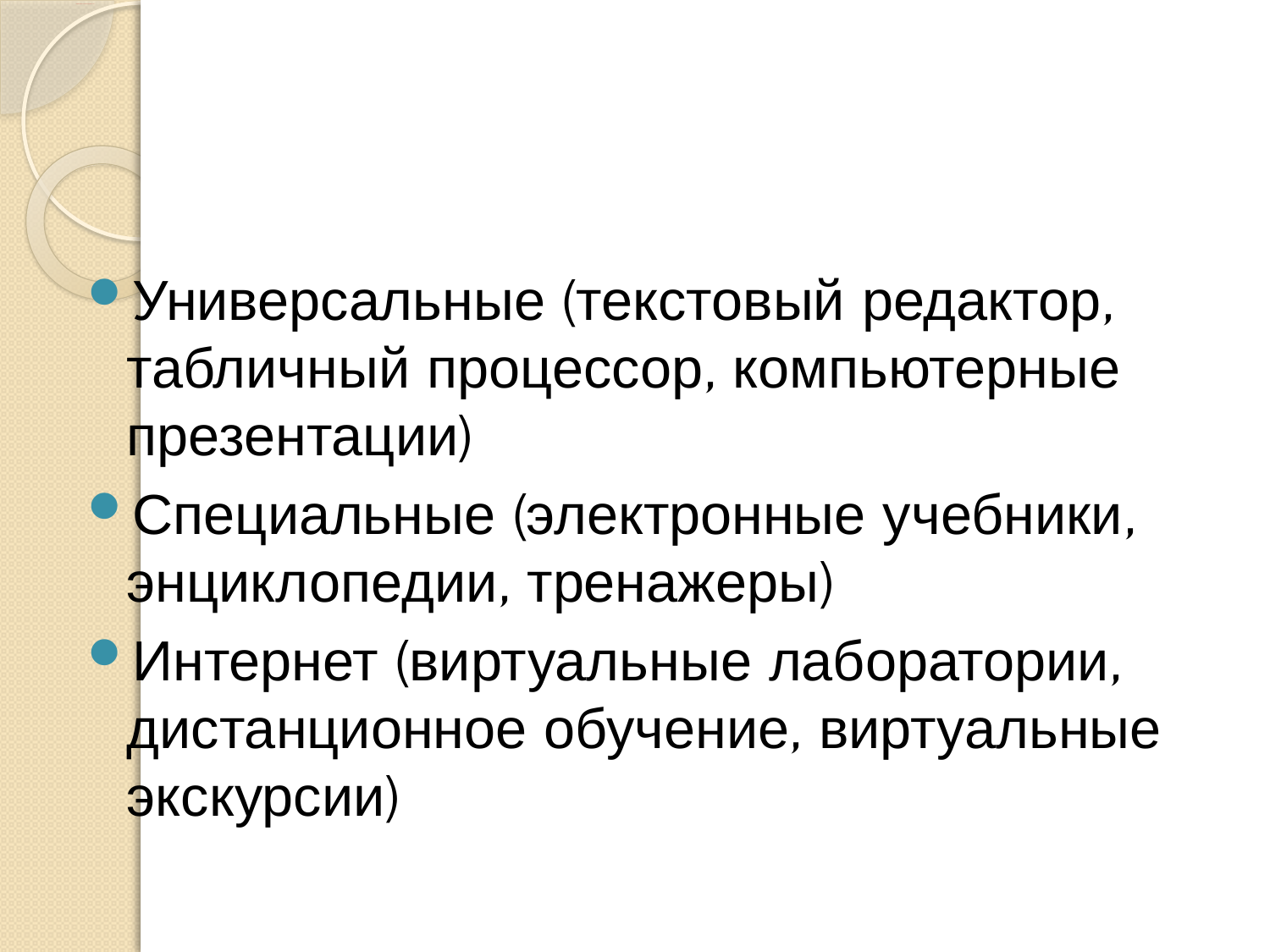

# Информационные технологии подразделяются на:
Универсальные (текстовый редактор, табличный процессор, компьютерные презентации)
Специальные (электронные учебники, энциклопедии, тренажеры)
Интернет (виртуальные лаборатории, дистанционное обучение, виртуальные экскурсии)